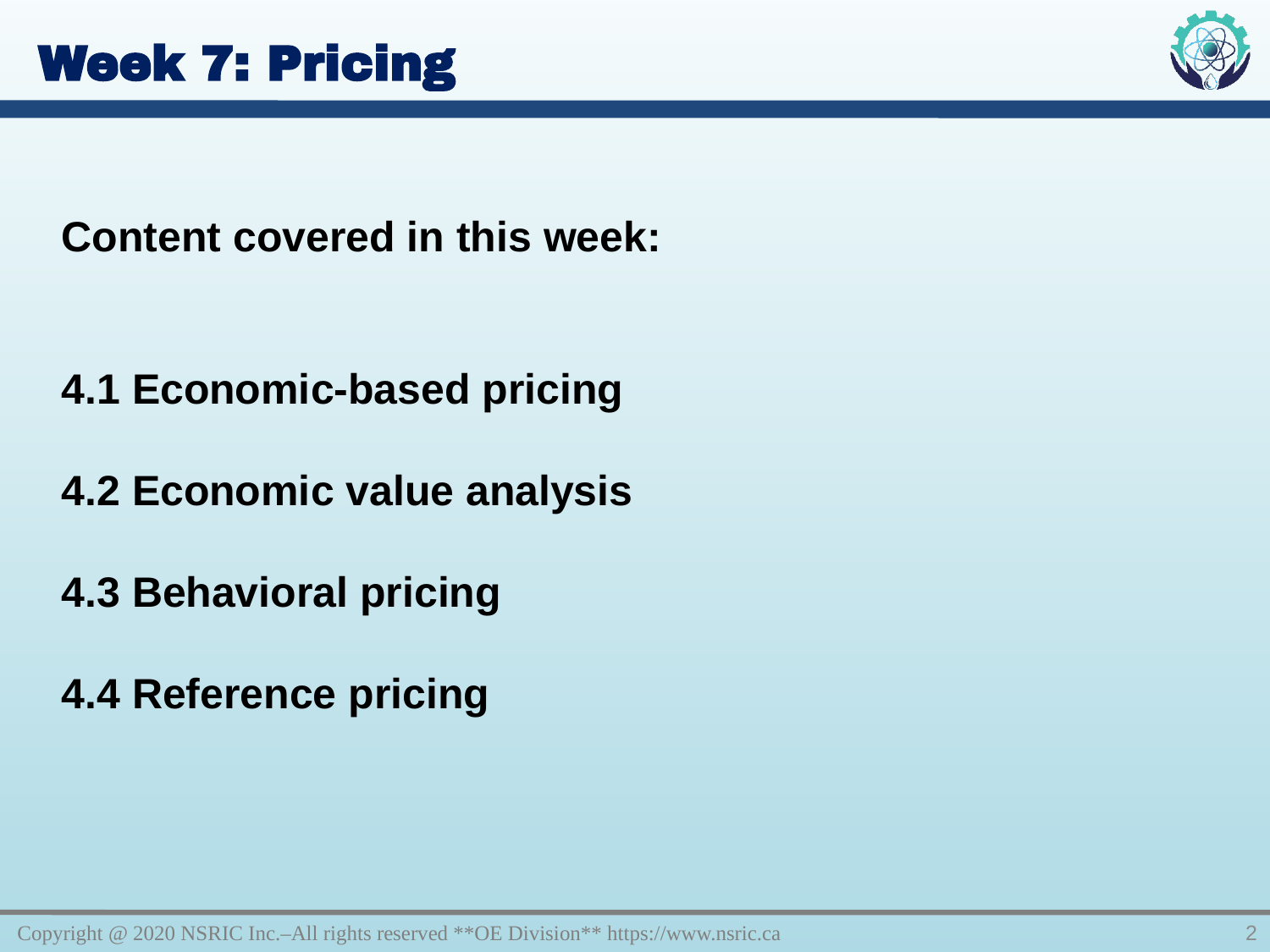

Week 7: Pricing
Content covered in this week:

4.1 Economic-based pricing

4.2 Economic value analysis

4.3 Behavioral pricing

4.4 Reference pricing

Copyright @ 2020 NSRIC Inc.–All rights reserved **OE Division** https://www.nsric.ca
2